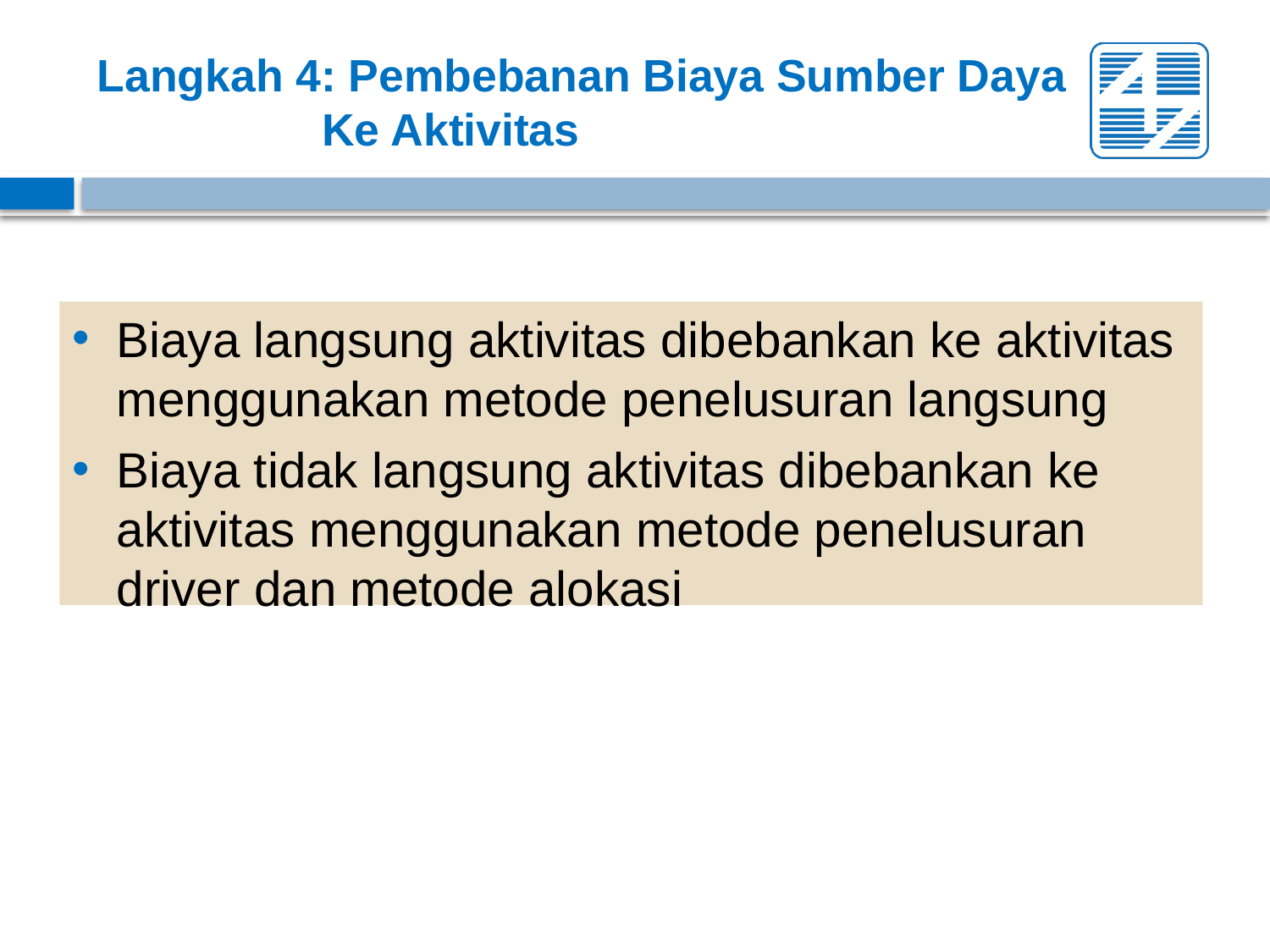

# Langkah 4: Pembebanan Biaya Sumber Daya Ke Aktivitas
Biaya langsung aktivitas dibebankan ke aktivitas menggunakan metode penelusuran langsung
Biaya tidak langsung aktivitas dibebankan ke aktivitas menggunakan metode penelusuran driver dan metode alokasi